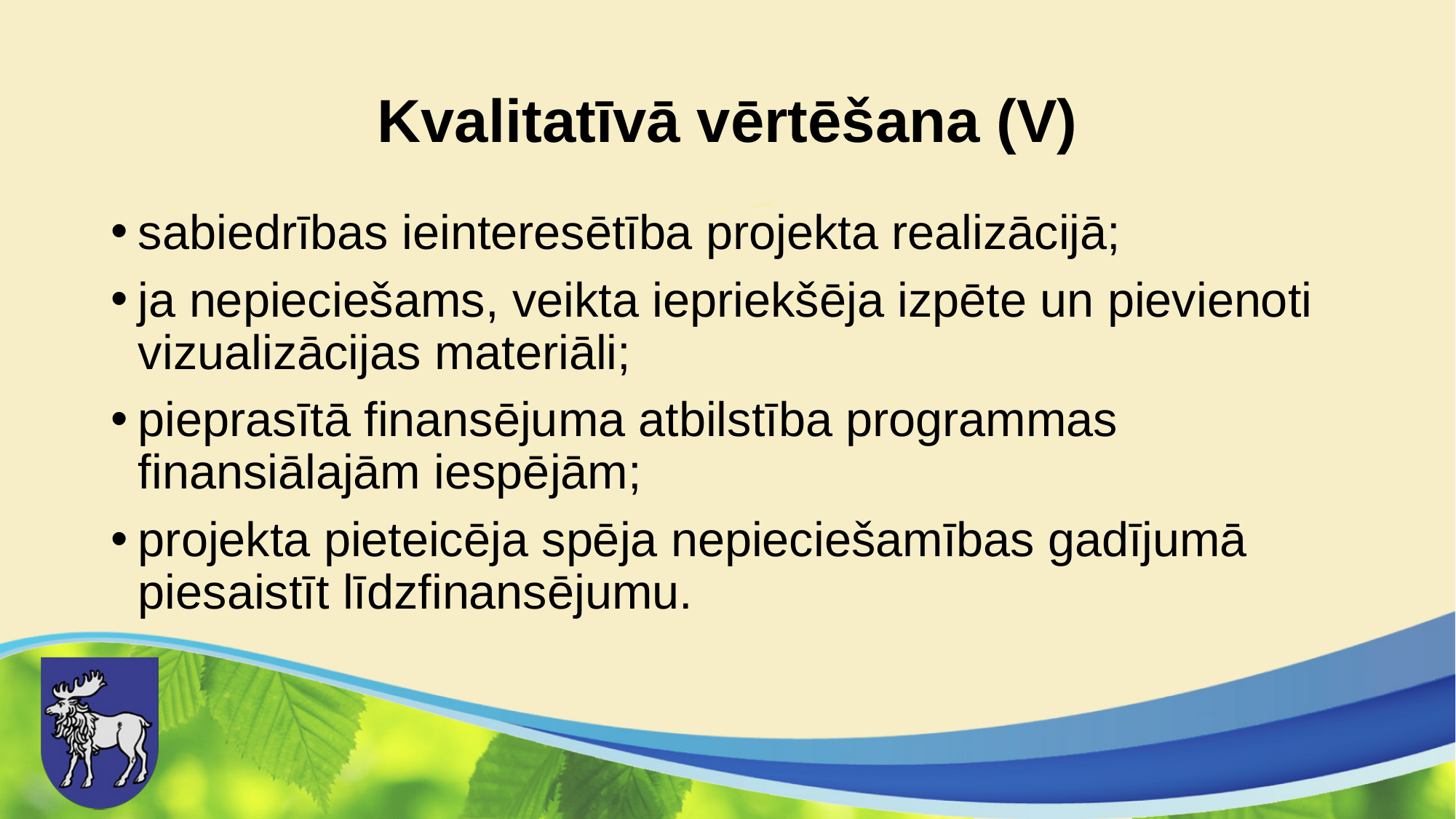

# Kvalitatīvā vērtēšana (V)
sabiedrības ieinteresētība projekta realizācijā;
ja nepieciešams, veikta iepriekšēja izpēte un pievienoti vizualizācijas materiāli;
pieprasītā finansējuma atbilstība programmas finansiālajām iespējām;
projekta pieteicēja spēja nepieciešamības gadījumā piesaistīt līdzfinansējumu.